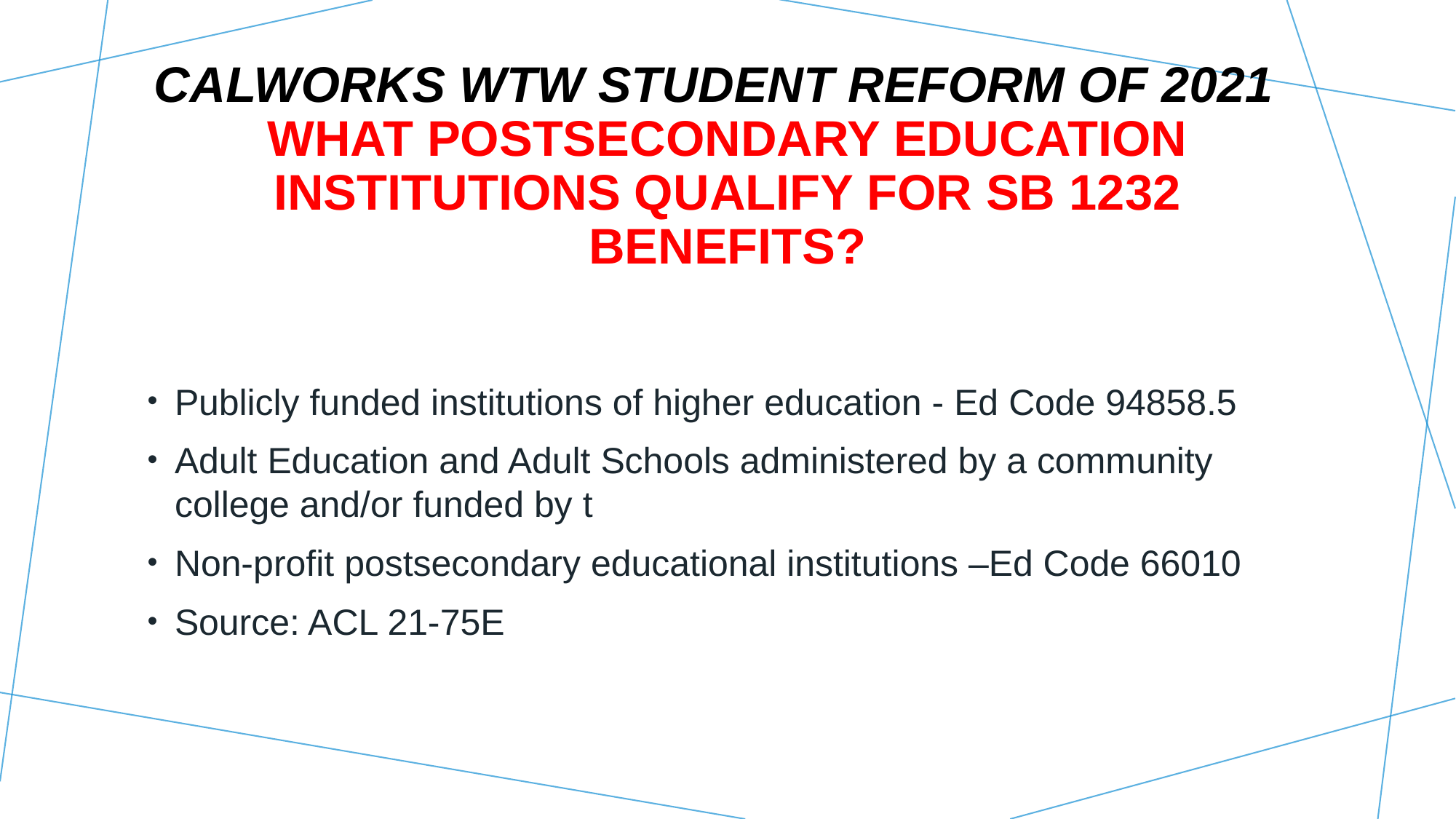

# CalWORKs WtW student Reform of 2021 what postsecondary education institutions qualify for SB 1232 BENEFITS?
Publicly funded institutions of higher education - Ed Code 94858.5
Adult Education and Adult Schools administered by a community college and/or funded by t
Non-profit postsecondary educational institutions –Ed Code 66010
Source: ACL 21-75E